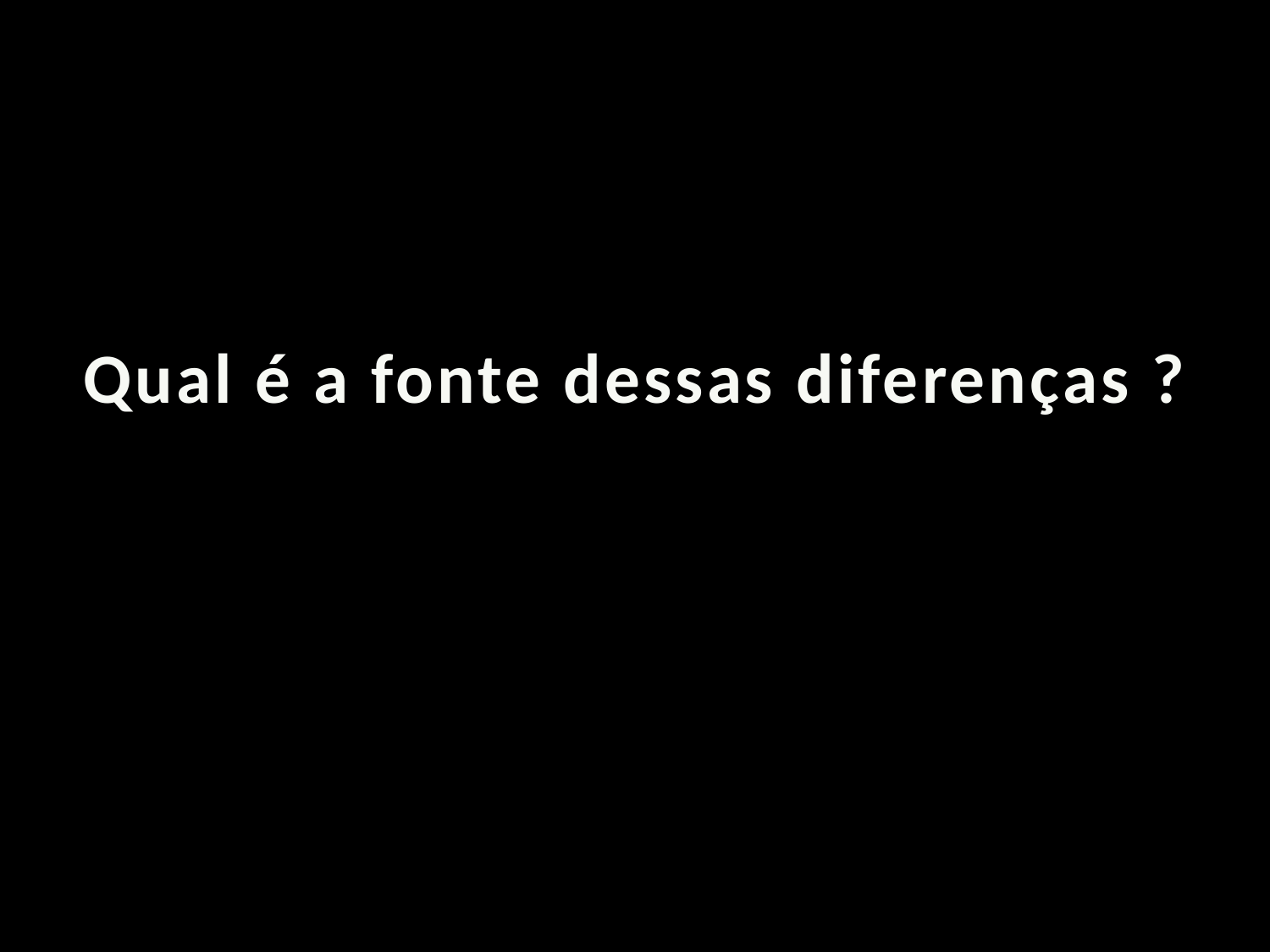

Qual é a fonte dessas diferenças ?